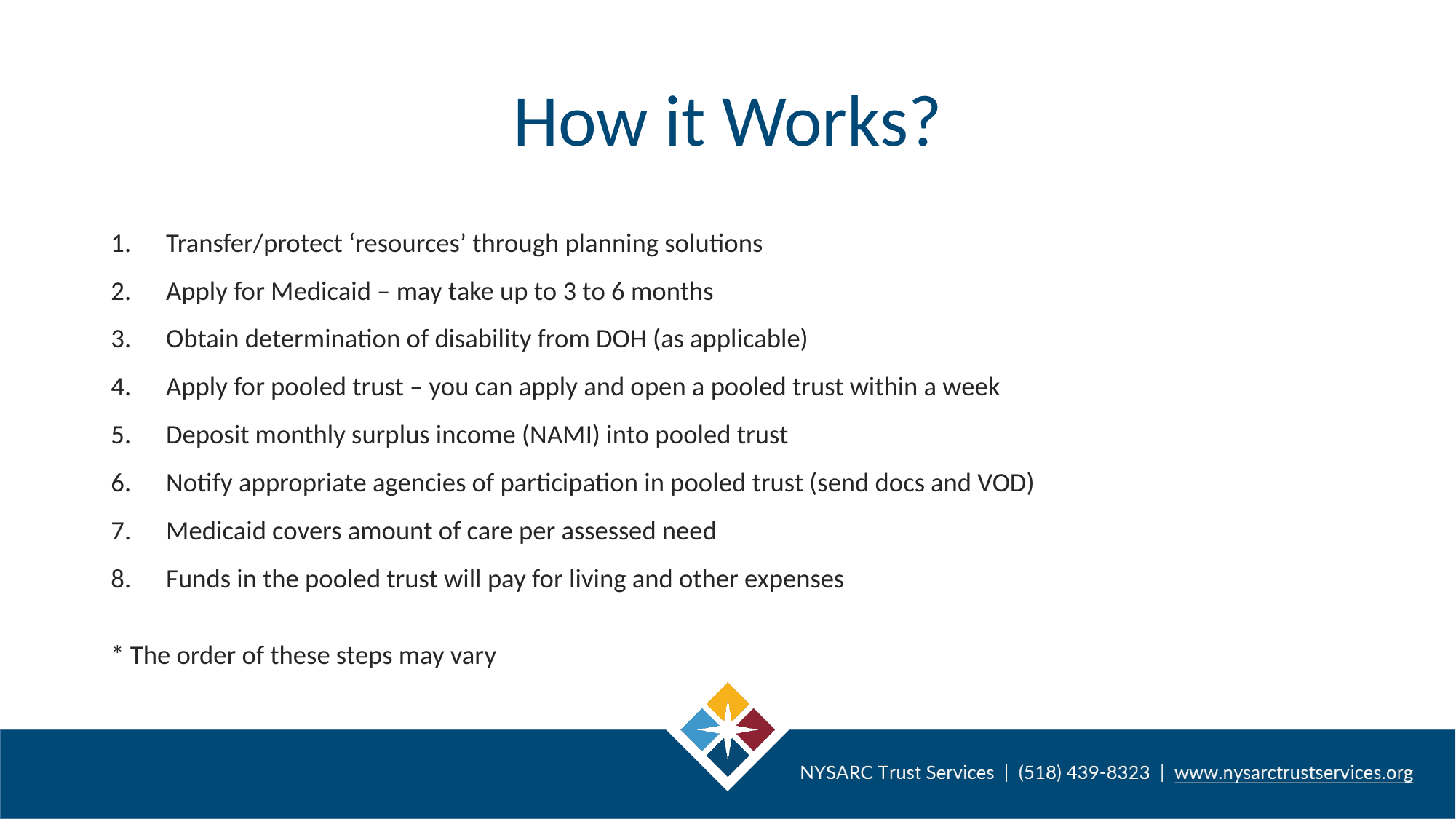

# How it Works?
Transfer/protect ‘resources’ through planning solutions
Apply for Medicaid – may take up to 3 to 6 months
Obtain determination of disability from DOH (as applicable)
Apply for pooled trust – you can apply and open a pooled trust within a week
Deposit monthly surplus income (NAMI) into pooled trust
Notify appropriate agencies of participation in pooled trust (send docs and VOD)
Medicaid covers amount of care per assessed need
Funds in the pooled trust will pay for living and other expenses

* The order of these steps may vary